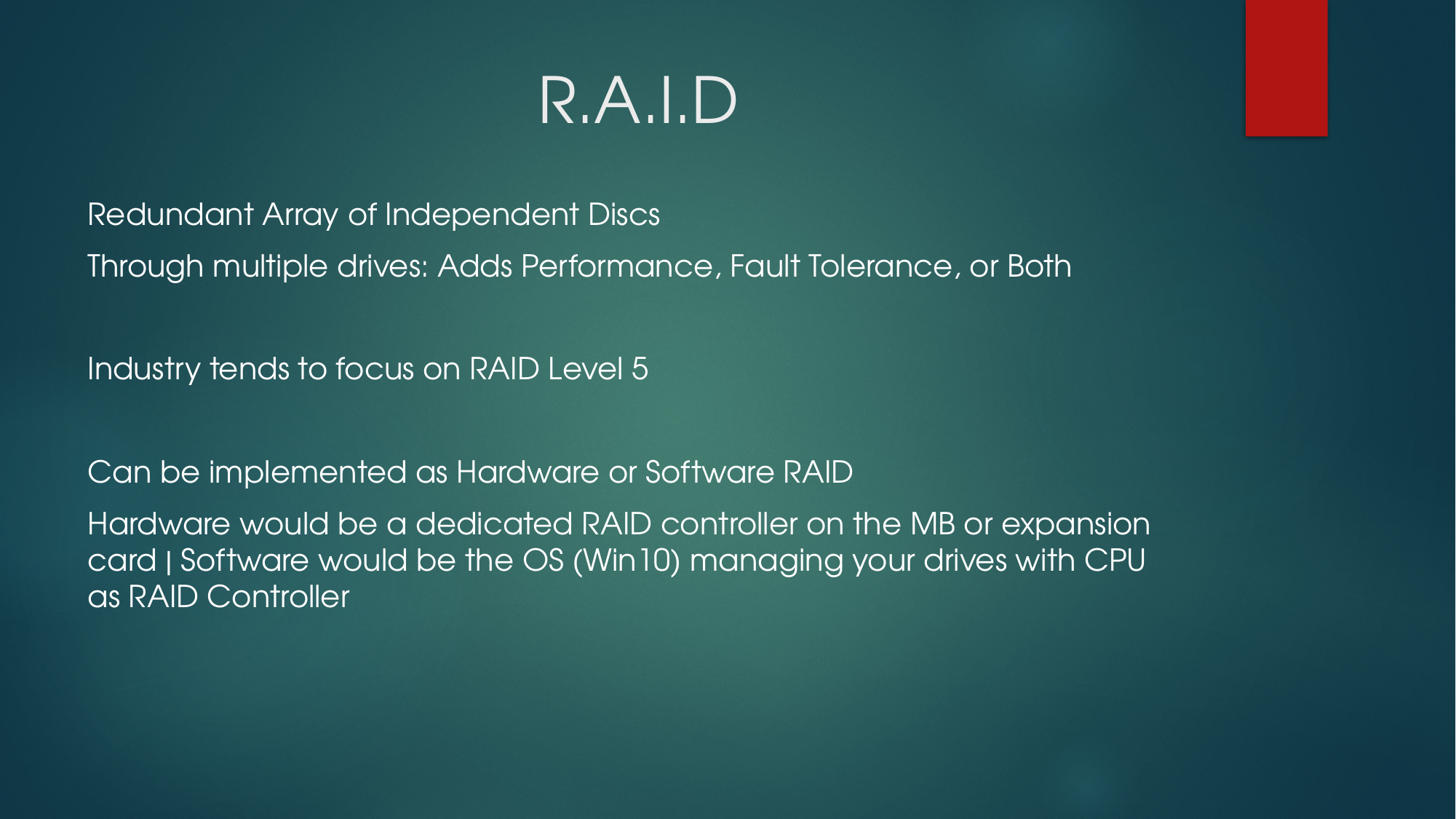

# R.A.I.D
Redundant Array of Independent Discs
Through multiple drives: Adds Performance, Fault Tolerance, or Both

Industry tends to focus on RAID Level 5

Can be implemented as Hardware or Software RAID
Hardware would be a dedicated RAID controller on the MB or expansion card | Software would be the OS (Win10) managing your drives with CPU as RAID Controller